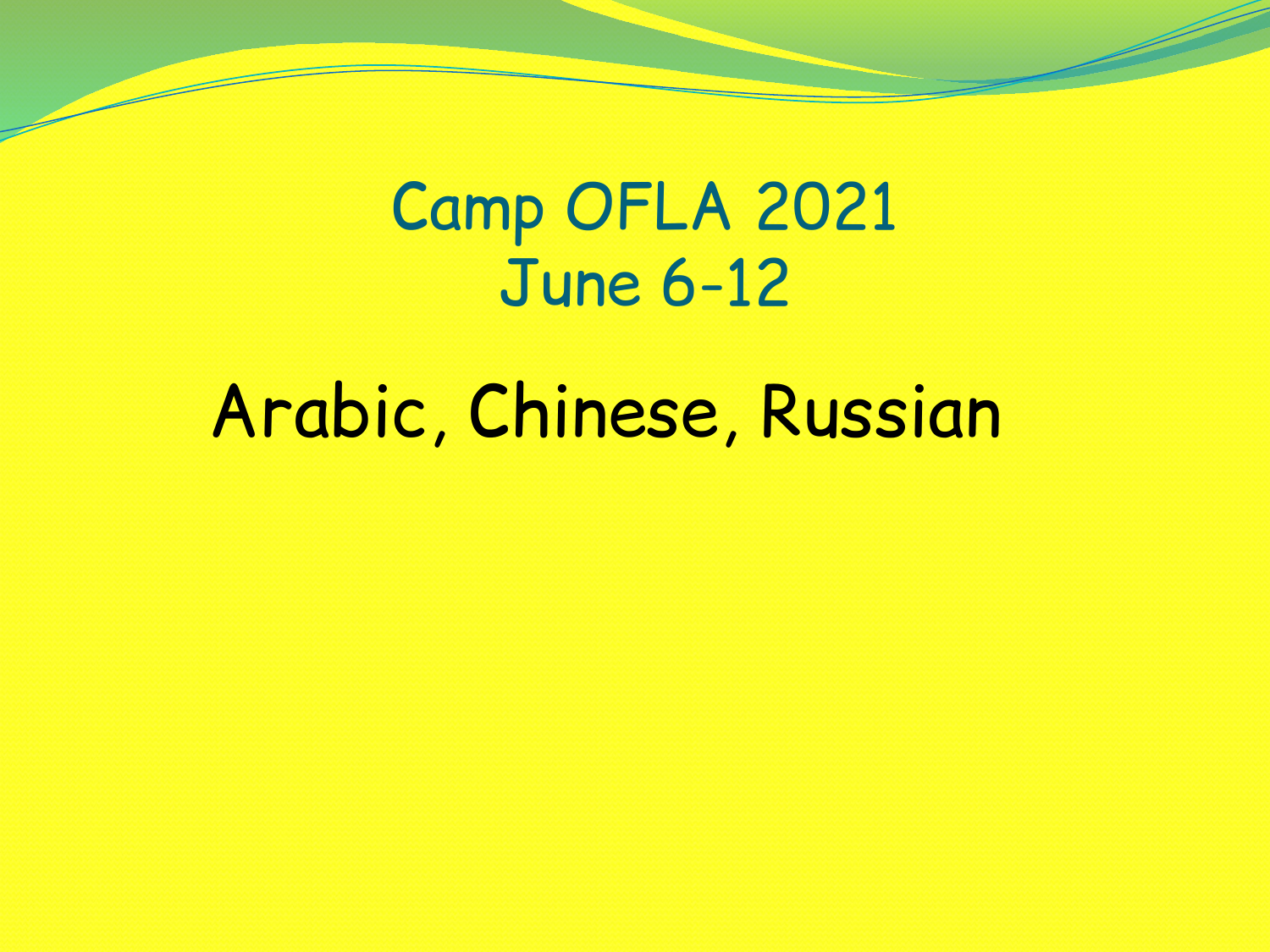

# Camp OFLA 2021 June 6-12
Arabic, Chinese, Russian